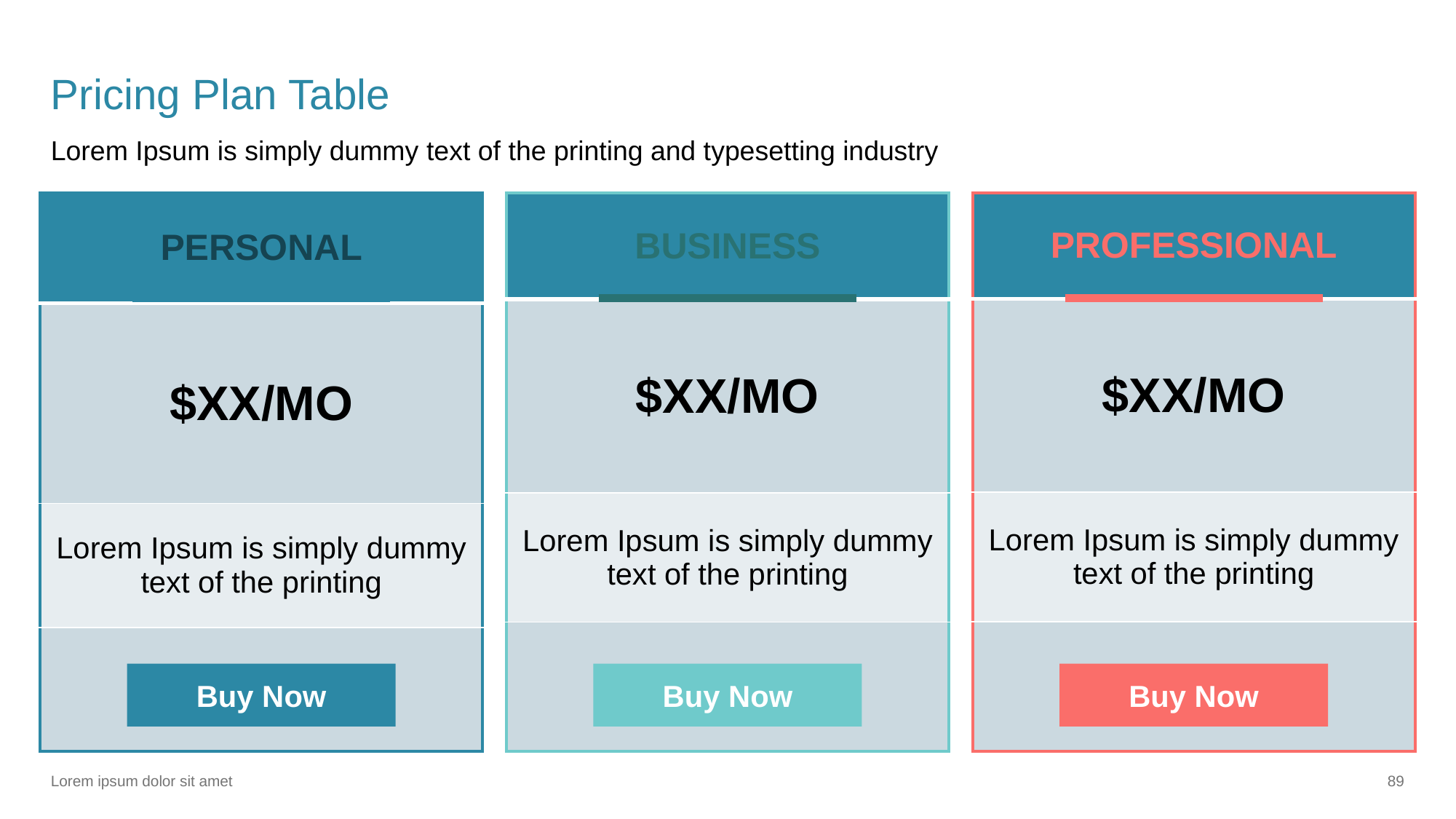

# Pricing Plan Table
Lorem Ipsum is simply dummy text of the printing and typesetting industry
| PROFESSIONAL |
| --- |
| $XX/MO |
| Lorem Ipsum is simply dummy text of the printing |
|  |
| PERSONAL |
| --- |
| $XX/MO |
| Lorem Ipsum is simply dummy text of the printing |
|  |
| BUSINESS |
| --- |
| $XX/MO |
| Lorem Ipsum is simply dummy text of the printing |
|  |
Buy Now
Buy Now
Buy Now
Lorem ipsum dolor sit amet
89